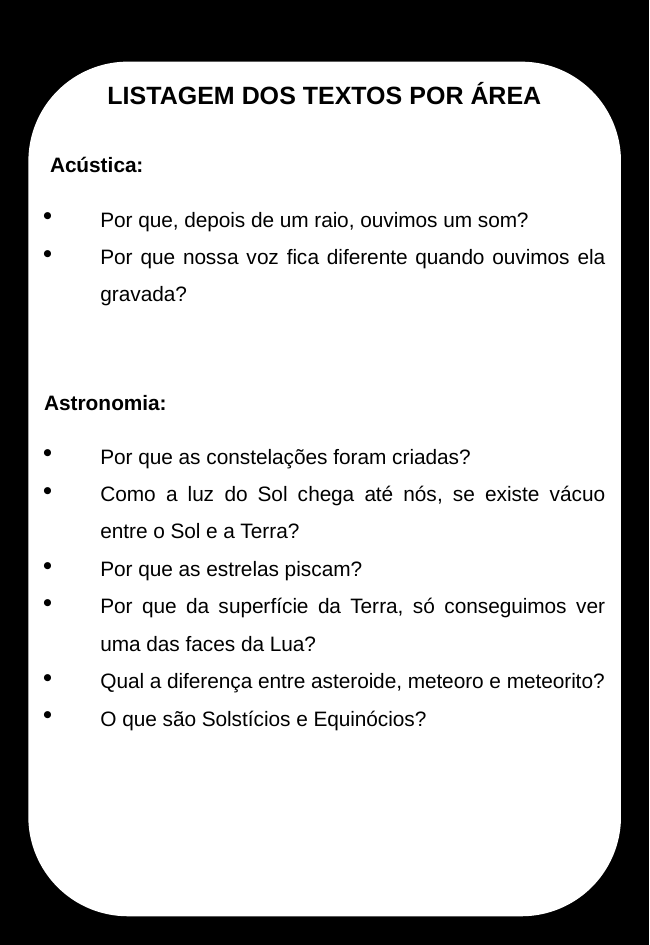

LISTAGEM DOS TEXTOS POR ÁREA

 Acústica:
Por que, depois de um raio, ouvimos um som?
Por que nossa voz fica diferente quando ouvimos ela gravada?

Astronomia:
Por que as constelações foram criadas?
Como a luz do Sol chega até nós, se existe vácuo entre o Sol e a Terra?
Por que as estrelas piscam?
Por que da superfície da Terra, só conseguimos ver uma das faces da Lua?
Qual a diferença entre asteroide, meteoro e meteorito?
O que são Solstícios e Equinócios?